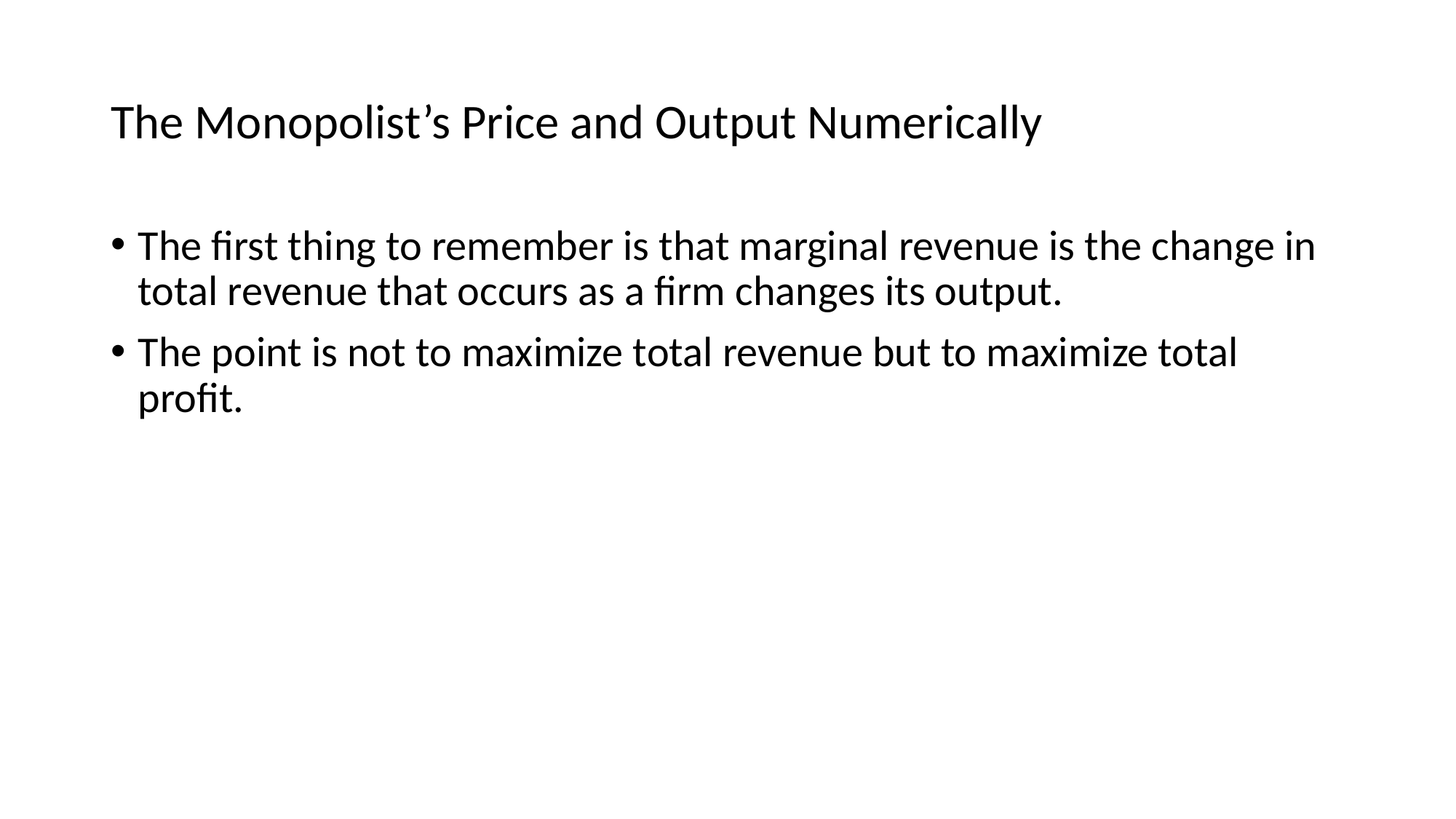

# The Monopolist’s Price and Output Numerically
The first thing to remember is that marginal revenue is the change in total revenue that occurs as a firm changes its output.
The point is not to maximize total revenue but to maximize total profit.